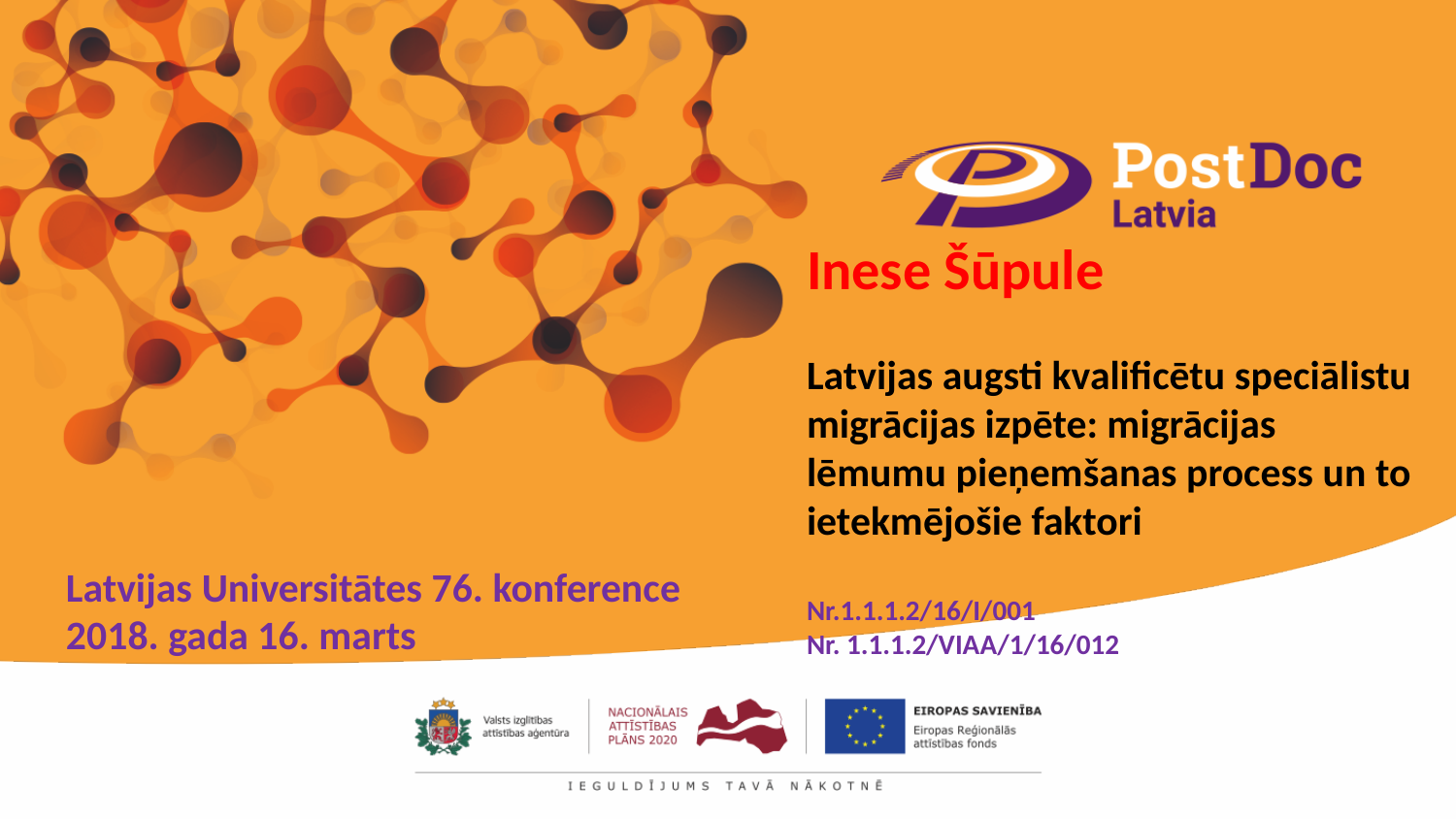

# Inese Šūpule Latvijas augsti kvalificētu speciālistu migrācijas izpēte: migrācijas lēmumu pieņemšanas process un to ietekmējošie faktori Nr.1.1.1.2/16/I/001 Nr. 1.1.1.2/VIAA/1/16/012
Latvijas Universitātes 76. konference
2018. gada 16. marts